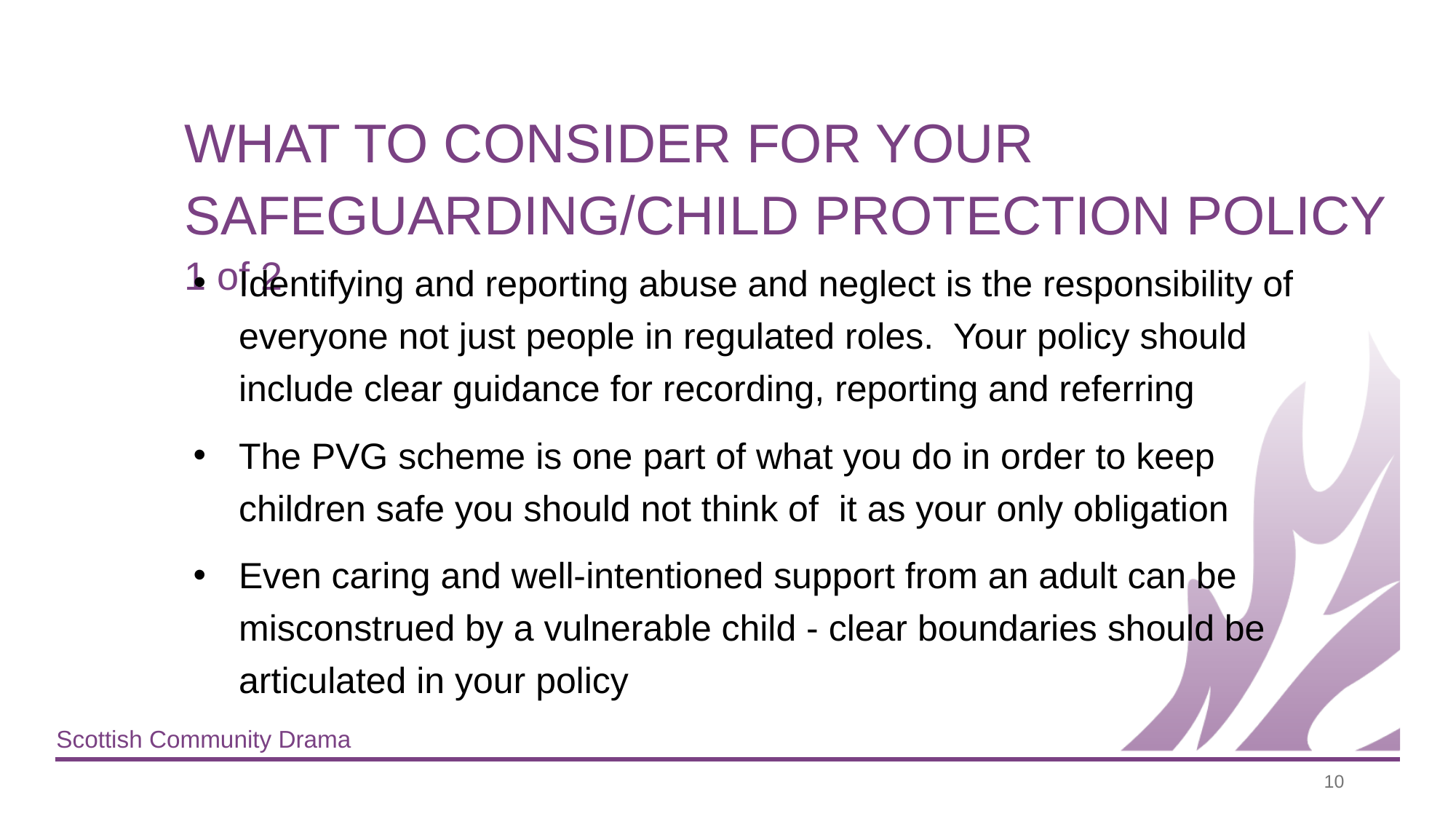

WHAT TO CONSIDER FOR YOUR SAFEGUARDING/CHILD PROTECTION POLICY 1 of 2
Identifying and reporting abuse and neglect is the responsibility of everyone not just people in regulated roles.  Your policy should include clear guidance for recording, reporting and referring
The PVG scheme is one part of what you do in order to keep children safe you should not think of  it as your only obligation
Even caring and well-intentioned support from an adult can be misconstrued by a vulnerable child - clear boundaries should be articulated in your policy
10